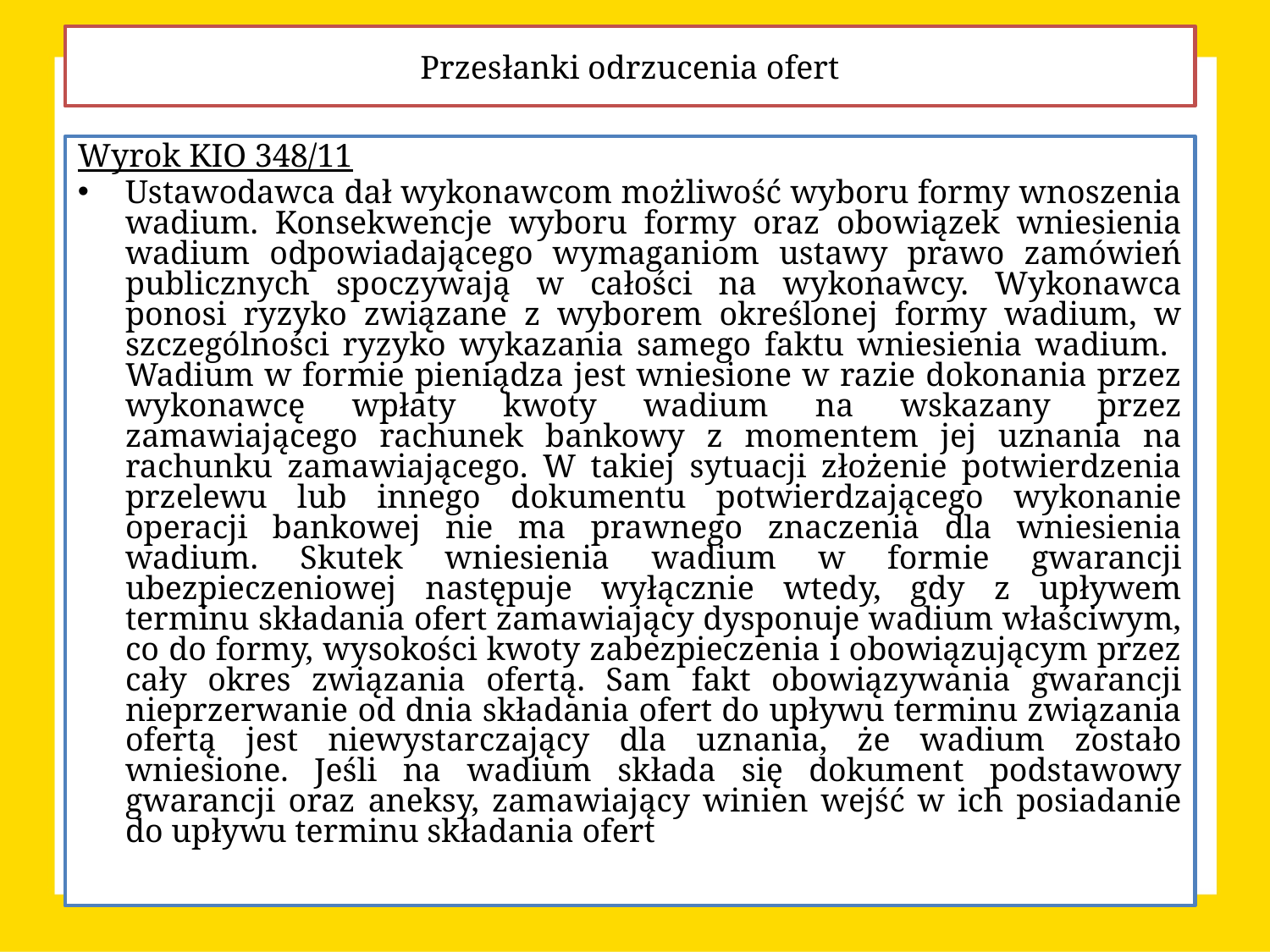

Przesłanki odrzucenia ofert
Wyrok KIO 348/11
Ustawodawca dał wykonawcom możliwość wyboru formy wnoszenia wadium. Konsekwencje wyboru formy oraz obowiązek wniesienia wadium odpowiadającego wymaganiom ustawy prawo zamówień publicznych spoczywają w całości na wykonawcy. Wykonawca ponosi ryzyko związane z wyborem określonej formy wadium, w szczególności ryzyko wykazania samego faktu wniesienia wadium.  Wadium w formie pieniądza jest wniesione w razie dokonania przez wykonawcę wpłaty kwoty wadium na wskazany przez zamawiającego rachunek bankowy z momentem jej uznania na rachunku zamawiającego. W takiej sytuacji złożenie potwierdzenia przelewu lub innego dokumentu potwierdzającego wykonanie operacji bankowej nie ma prawnego znaczenia dla wniesienia wadium. Skutek wniesienia wadium w formie gwarancji ubezpieczeniowej następuje wyłącznie wtedy, gdy z upływem terminu składania ofert zamawiający dysponuje wadium właściwym, co do formy, wysokości kwoty zabezpieczenia i obowiązującym przez cały okres związania ofertą. Sam fakt obowiązywania gwarancji nieprzerwanie od dnia składania ofert do upływu terminu związania ofertą jest niewystarczający dla uznania, że wadium zostało wniesione. Jeśli na wadium składa się dokument podstawowy gwarancji oraz aneksy, zamawiający winien wejść w ich posiadanie do upływu terminu składania ofert